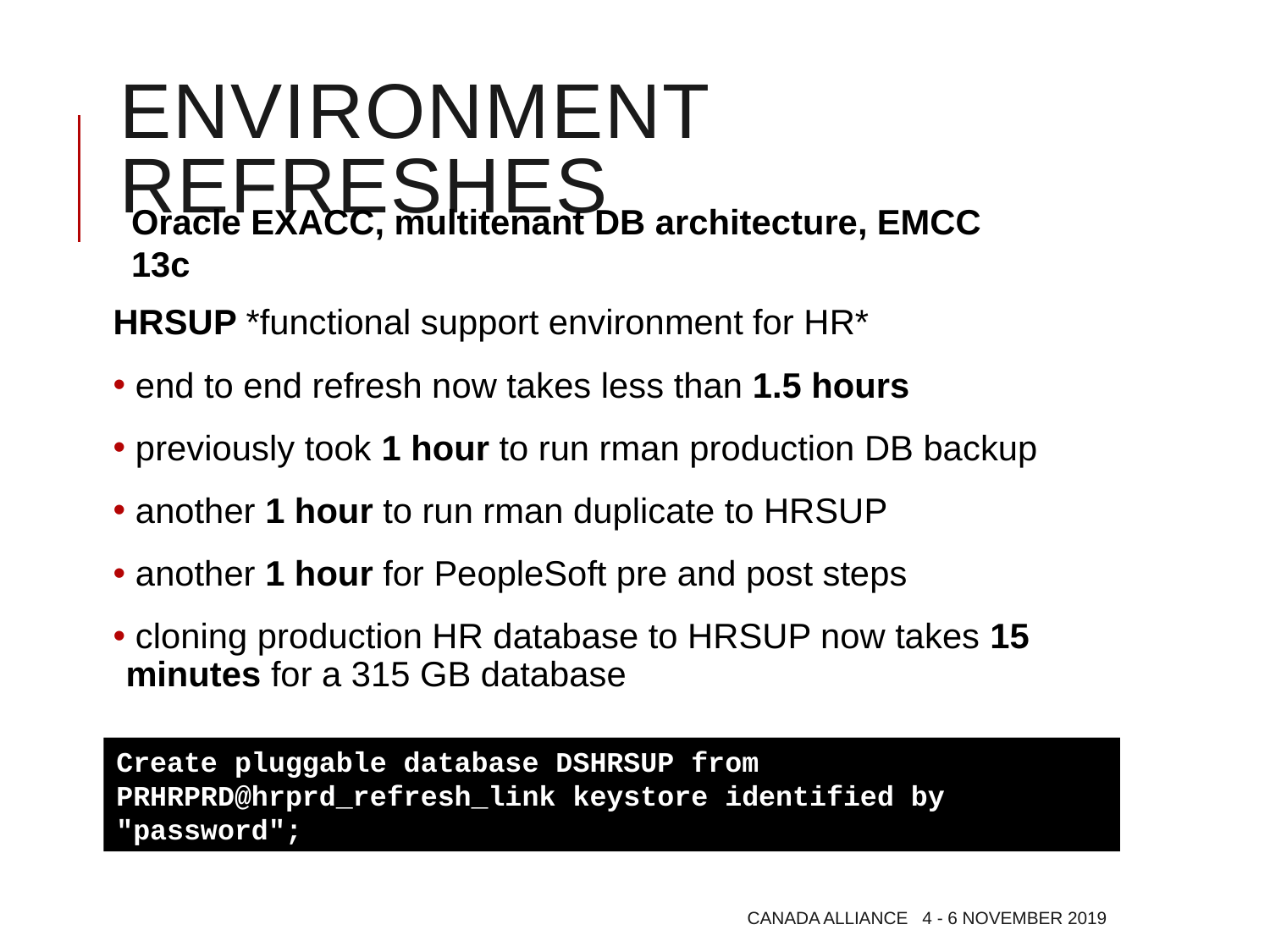

# Environment refreshes
Oracle EXACC, multitenant DB architecture, EMCC 13c
HRSUP *functional support environment for HR*
 end to end refresh now takes less than 1.5 hours
 previously took 1 hour to run rman production DB backup
 another 1 hour to run rman duplicate to HRSUP
 another 1 hour for PeopleSoft pre and post steps
 cloning production HR database to HRSUP now takes 15 minutes for a 315 GB database

Create pluggable database DSHRSUP from PRHRPRD@hrprd_refresh_link keystore identified by "password";
Canada Alliance   4 - 6 November 2019